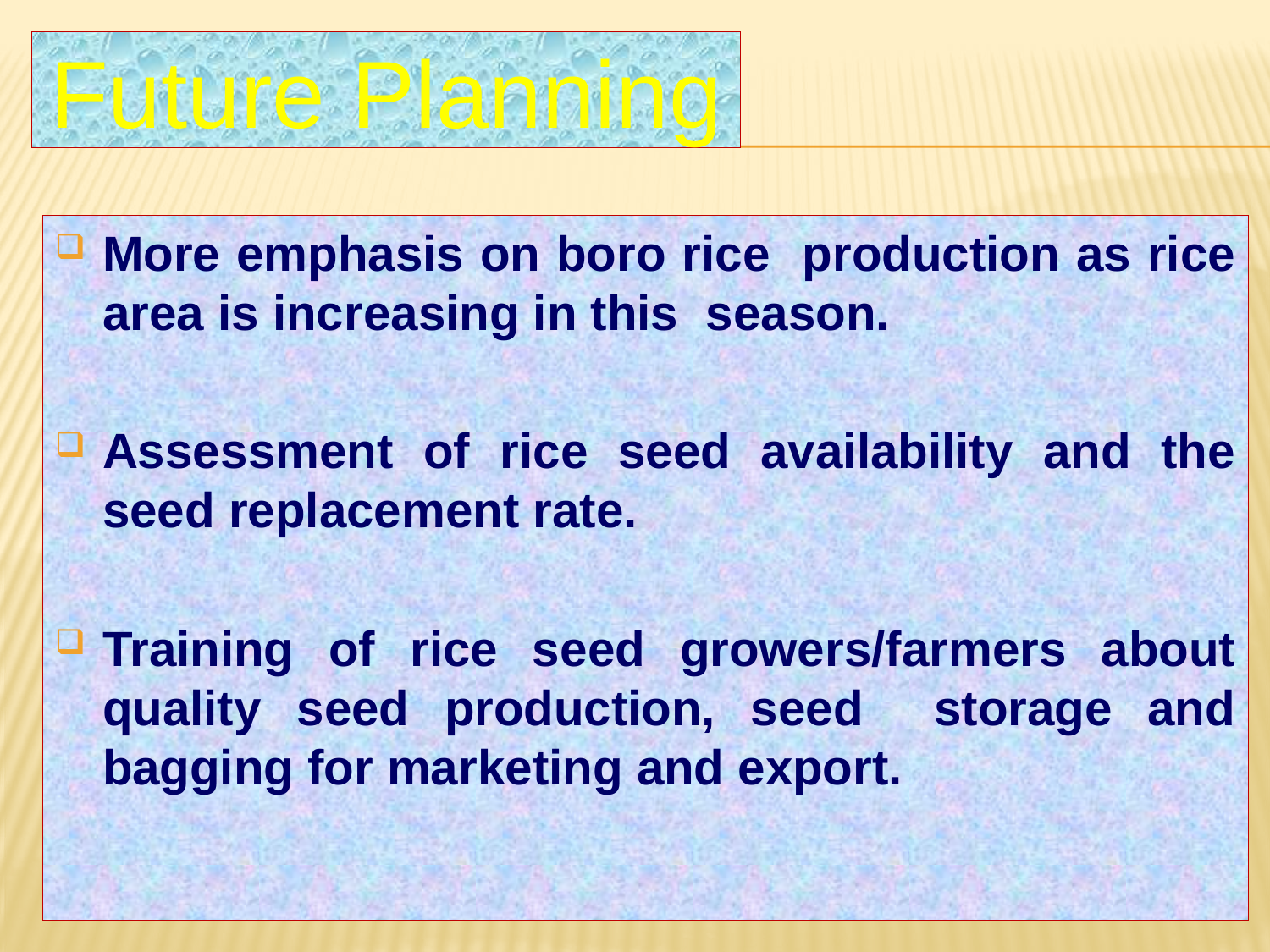

# Future Planning
More emphasis on boro rice  production as rice area is increasing in this  season.

Assessment of rice seed availability and the seed replacement rate.

Training of rice seed growers/farmers about quality seed production, seed  storage and bagging for marketing and export.